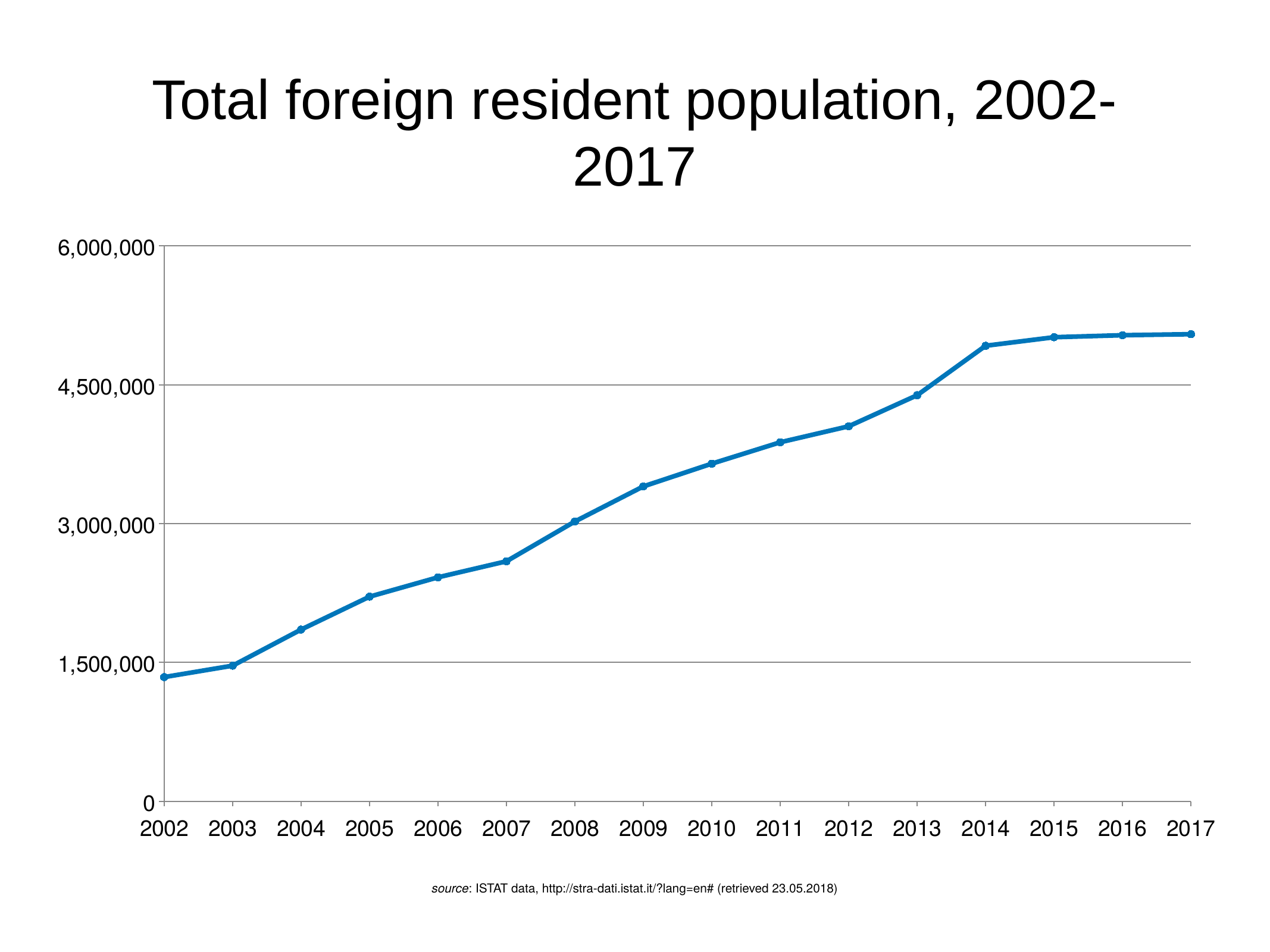

# Total foreign resident population, 2002-2017

### Chart

| Category | migrants |
|---|---|
| 2002 | 1341200.0 |
| 2003 | 1464660.0 |
| 2004 | 1854750.0 |
| 2005 | 2210480.0 |
| 2006 | 2419480.0 |
| 2007 | 2592950.0 |
| 2008 | 3023320.0 |
| 2009 | 3402435.0 |
| 2010 | 3648130.0 |
| 2011 | 3879220.0 |
| 2012 | 4052080.0 |
| 2013 | 4387721.0 |
| 2014 | 4922085.0 |
| 2015 | 5014430.0 |
| 2016 | 5036150.0 |
| 2017 | 5047039.0 |
source: ISTAT data, http://stra-dati.istat.it/?lang=en# (retrieved 23.05.2018)